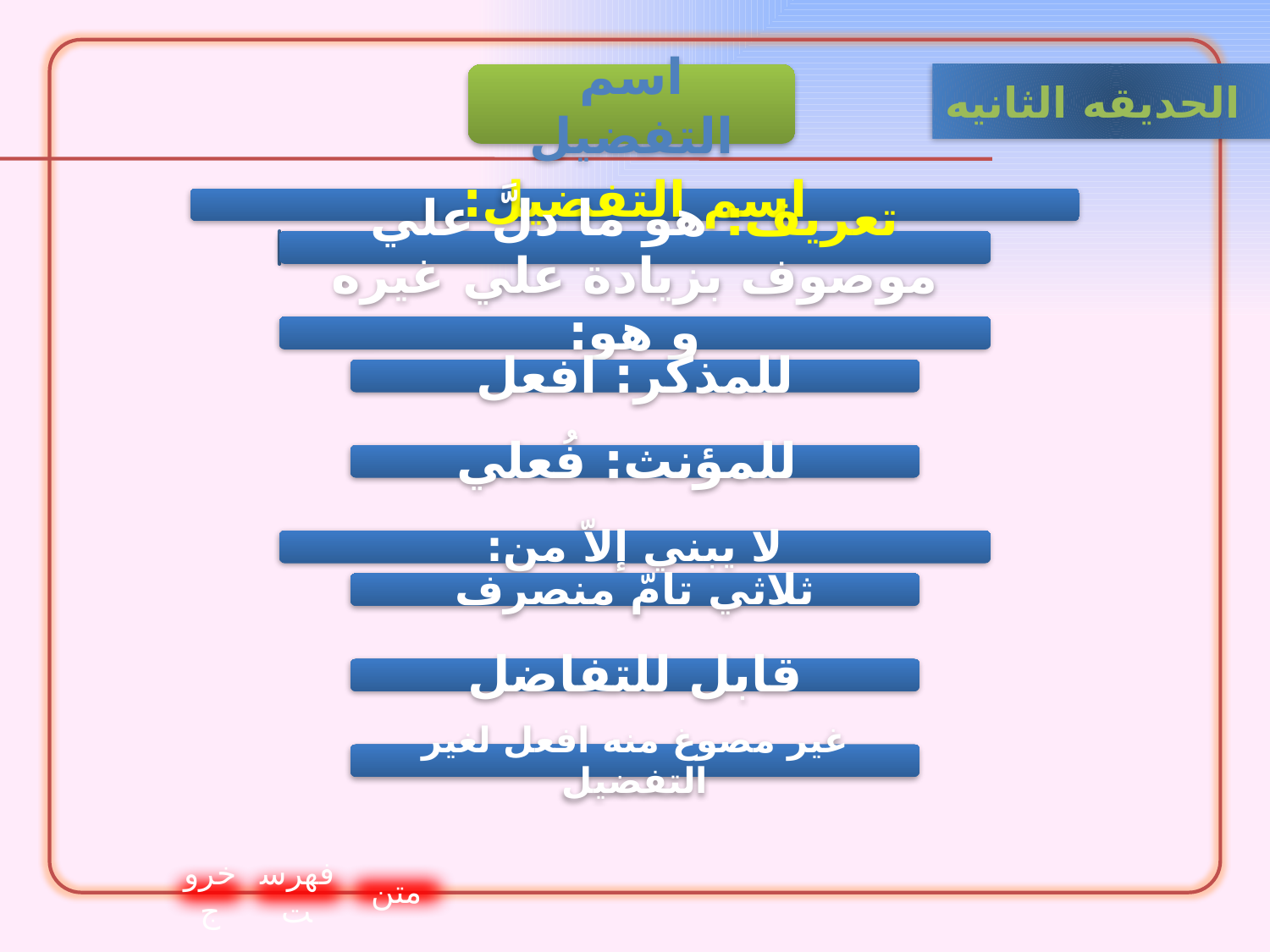

الحدیقه الثانيه
اسم التفضیل
و هو:
للمذكر: افعل
قابل للتفاضل
غير مصوغ منه افعل لغير التفضيل
خروج
فهرست
متن